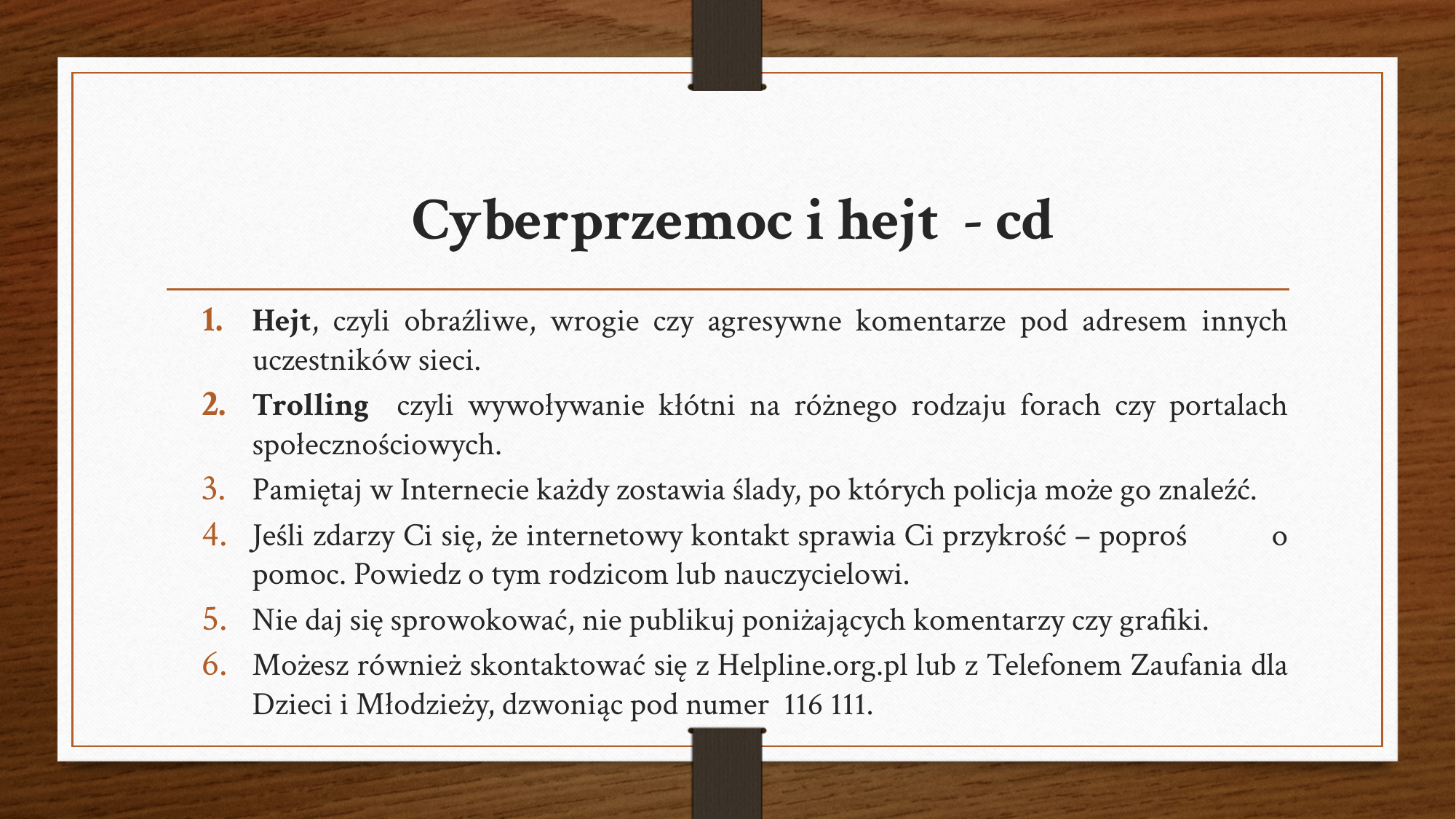

# Cyberprzemoc i hejt  - cd
Hejt, czyli obraźliwe, wrogie czy agresywne komentarze pod adresem innych uczestników sieci.
Trolling  czyli wywoływanie kłótni na różnego rodzaju forach czy portalach społecznościowych.
Pamiętaj w Internecie każdy zostawia ślady, po których policja może go znaleźć.
Jeśli zdarzy Ci się, że internetowy kontakt sprawia Ci przykrość – poproś          o pomoc. Powiedz o tym rodzicom lub nauczycielowi.
Nie daj się sprowokować, nie publikuj poniżających komentarzy czy grafiki.
Możesz również skontaktować się z Helpline.org.pl lub z Telefonem Zaufania dla Dzieci i Młodzieży, dzwoniąc pod numer  116 111.